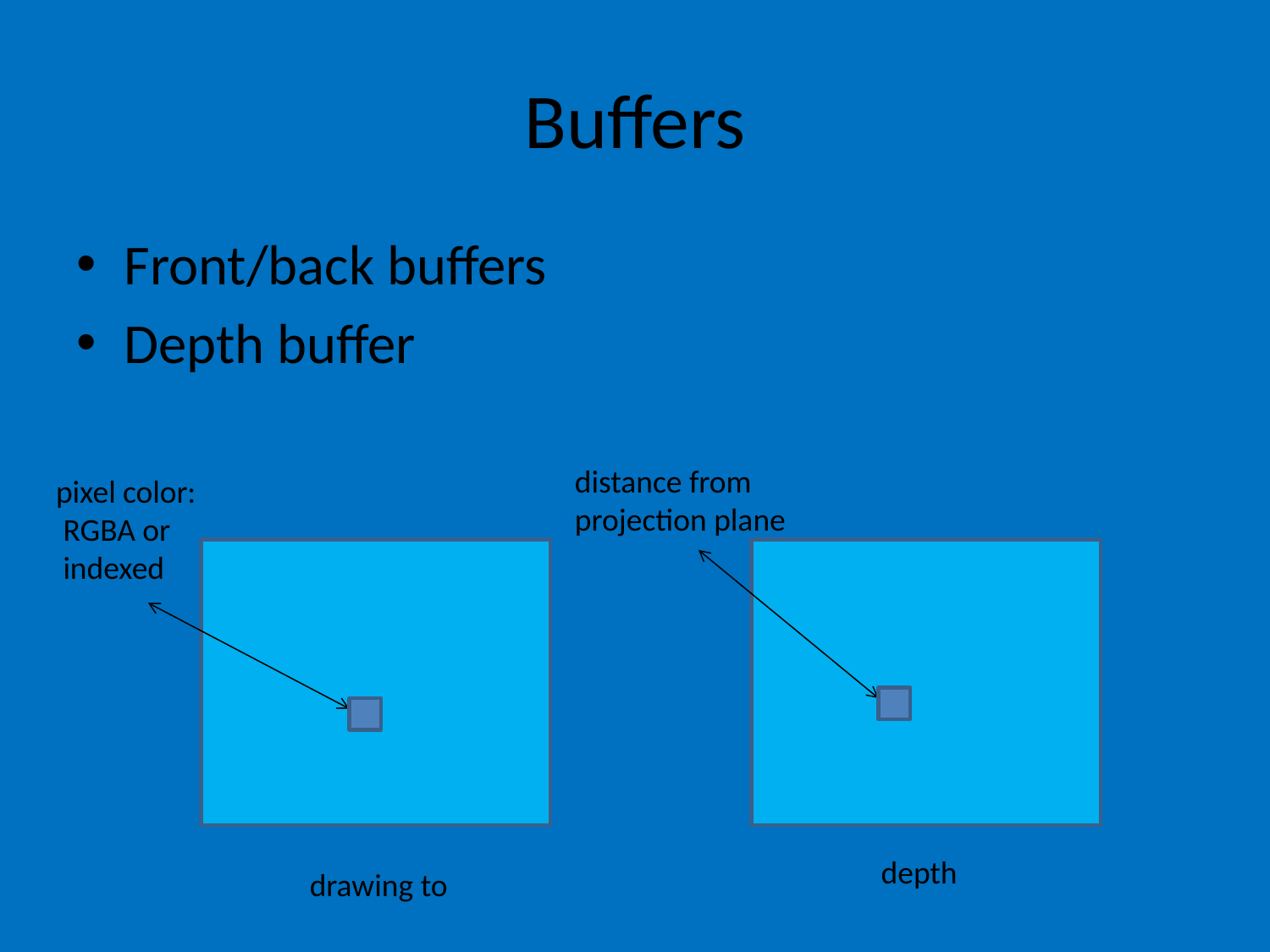

# Buffers
Front/back buffers
Depth buffer
distance from
projection plane
pixel color:
 RGBA or
 indexed

depth
drawing to